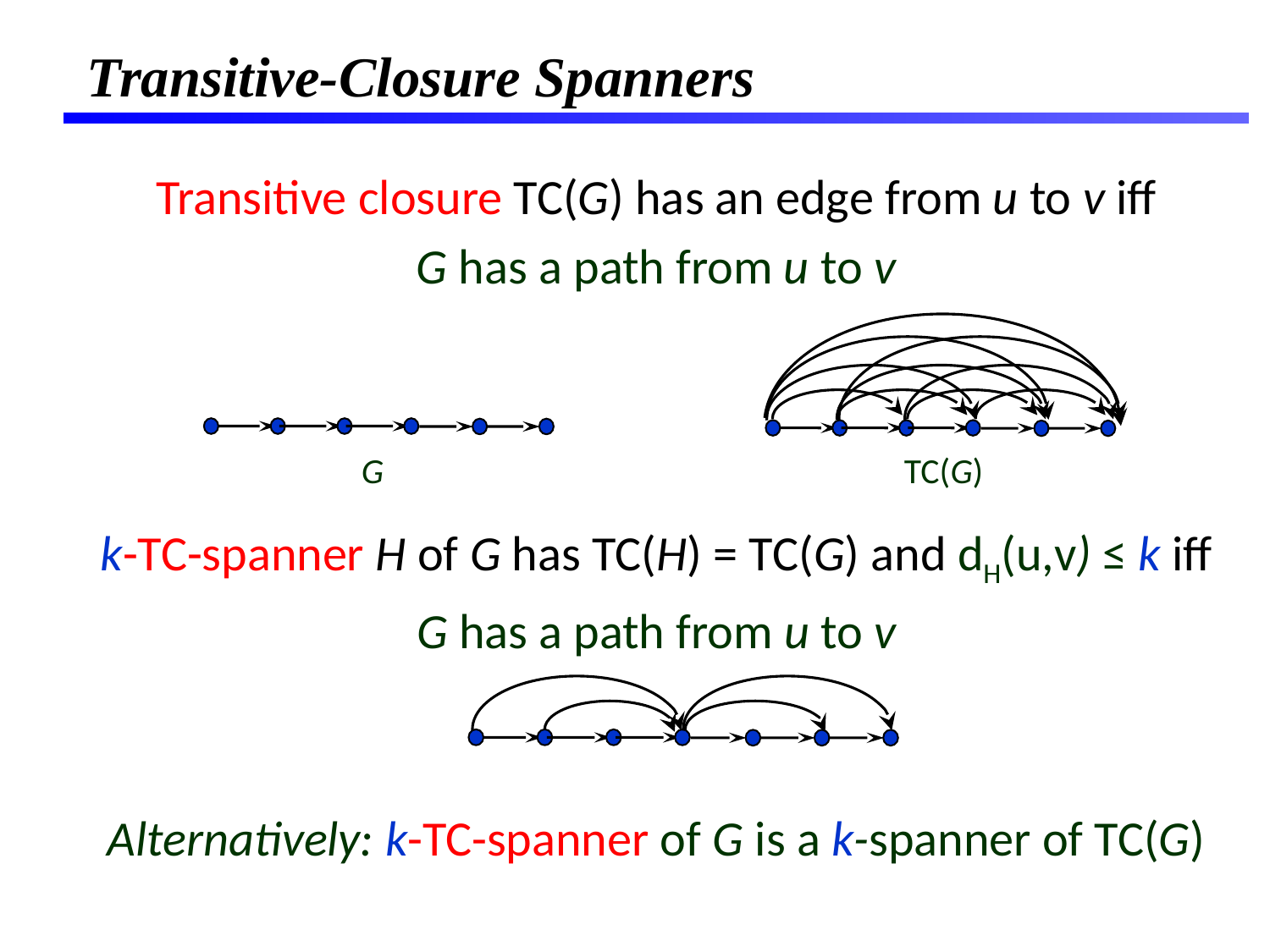

# Transitive-Closure Spanners
Transitive closure TC(G) has an edge from u to v iff
G has a path from u to v

G
TC(G)
k-TC-spanner H of G has TC(H) = TC(G) and dH(u,v) ≤ k iff
G has a path from u to v

Alternatively: k-TC-spanner of G is a k-spanner of TC(G)